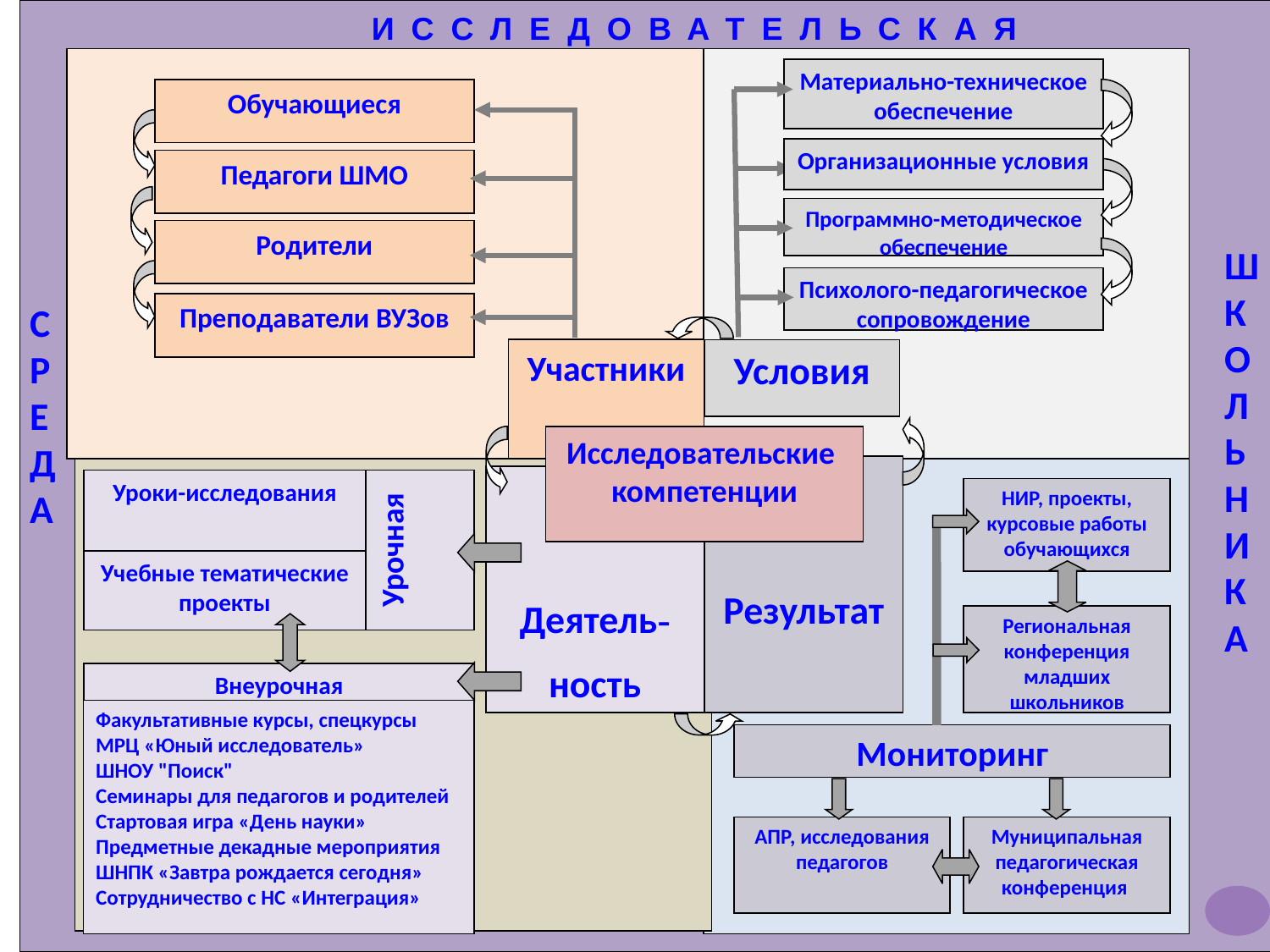

ИССЛЕДОВАТЕЛЬСКАЯ

Материально-техническое обеспечение

Обучающиеся

ШКОЛЬНИКА

Педагоги ШМО

СРЕДА

Программно-методическое обеспечение
Родители

Психолого-педагогическое сопровождение
Преподаватели ВУЗов
Участники
Условия
Исследовательские
компетенции

Результат

Деятель-
ность
Уроки-исследования
Урочная
НИР, проекты, курсовые работы обучающихся

Учебные тематические проекты

Региональная конференция младших школьников

Внеурочная
Факультативные курсы, спецкурсы
МРЦ «Юный исследователь»
ШНОУ "Поиск"
Семинары для педагогов и родителей
Стартовая игра «День науки»
Предметные декадные мероприятия
ШНПК «Завтра рождается сегодня»
Сотрудничество с НС «Интеграция»

Мониторинг

АПР, исследования педагогов
Муниципальная педагогическая конференция

Организационные условия